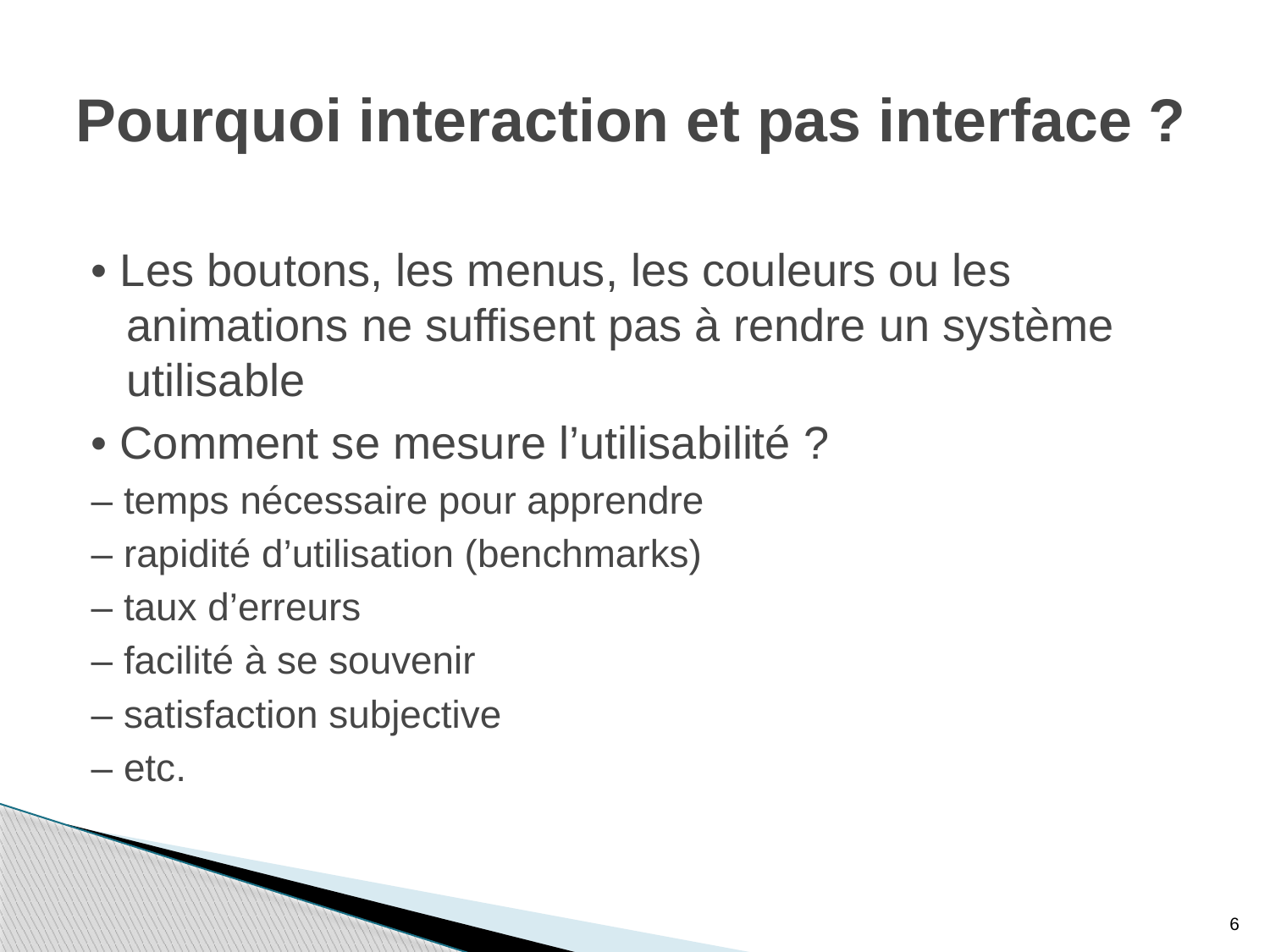

# Pourquoi interaction et pas interface ?
• Les boutons, les menus, les couleurs ou les animations ne suffisent pas à rendre un système utilisable
• Comment se mesure l’utilisabilité ?
– temps nécessaire pour apprendre
– rapidité d’utilisation (benchmarks)
– taux d’erreurs
– facilité à se souvenir
– satisfaction subjective
– etc.
6